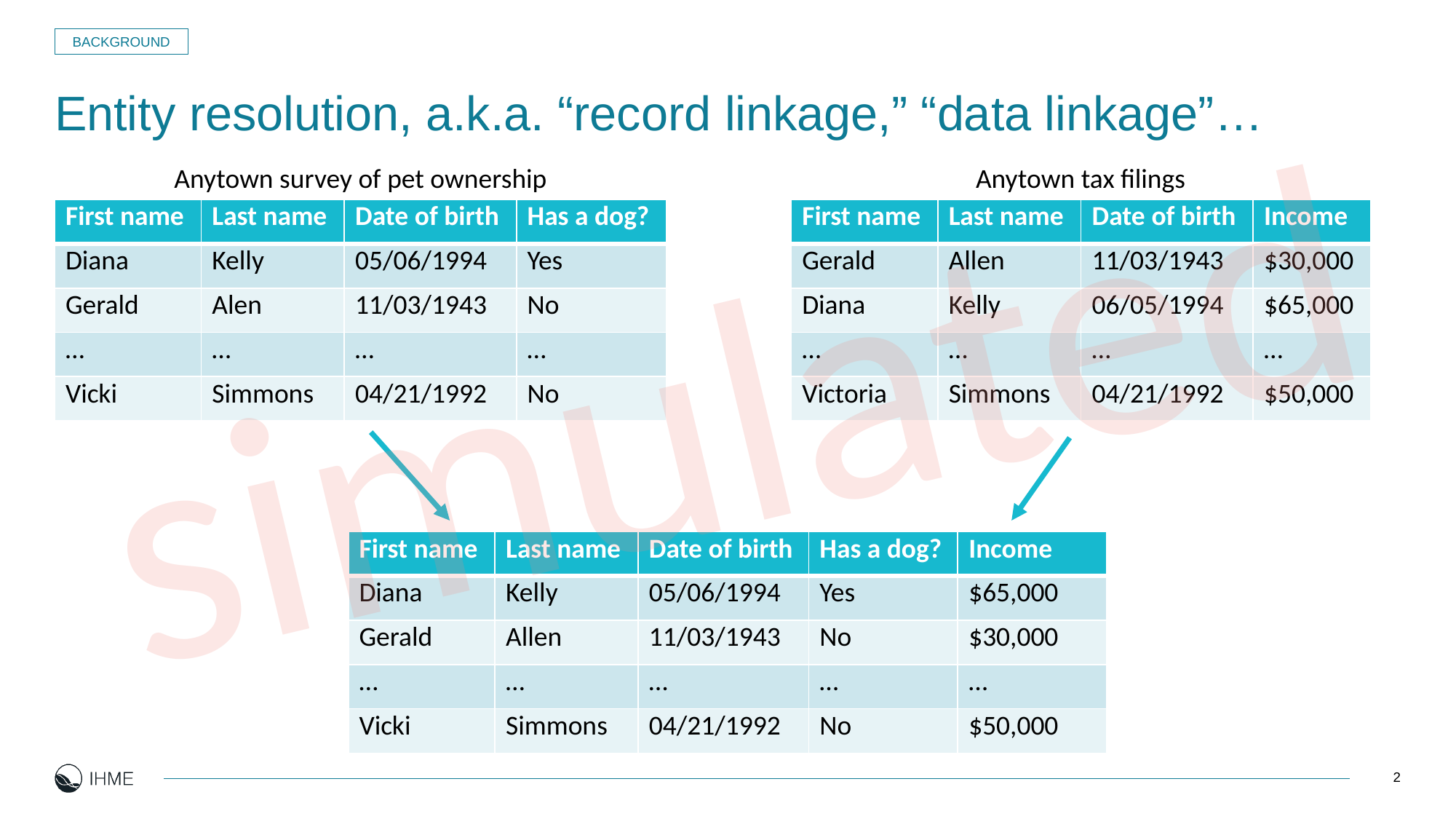

BACKGROUND
# Entity resolution, a.k.a. “record linkage,” “data linkage”…
Anytown survey of pet ownership
Anytown tax filings
simulated
| First name | Last name | Date of birth | Has a dog? |
| --- | --- | --- | --- |
| Diana | Kelly | 05/06/1994 | Yes |
| Gerald | Alen | 11/03/1943 | No |
| … | … | … | … |
| Vicki | Simmons | 04/21/1992 | No |
| First name | Last name | Date of birth | Income |
| --- | --- | --- | --- |
| Gerald | Allen | 11/03/1943 | $30,000 |
| Diana | Kelly | 06/05/1994 | $65,000 |
| … | … | … | … |
| Victoria | Simmons | 04/21/1992 | $50,000 |
| First name | Last name | Date of birth | Has a dog? | Income |
| --- | --- | --- | --- | --- |
| Diana | Kelly | 05/06/1994 | Yes | $65,000 |
| Gerald | Allen | 11/03/1943 | No | $30,000 |
| … | … | … | … | … |
| Vicki | Simmons | 04/21/1992 | No | $50,000 |
2